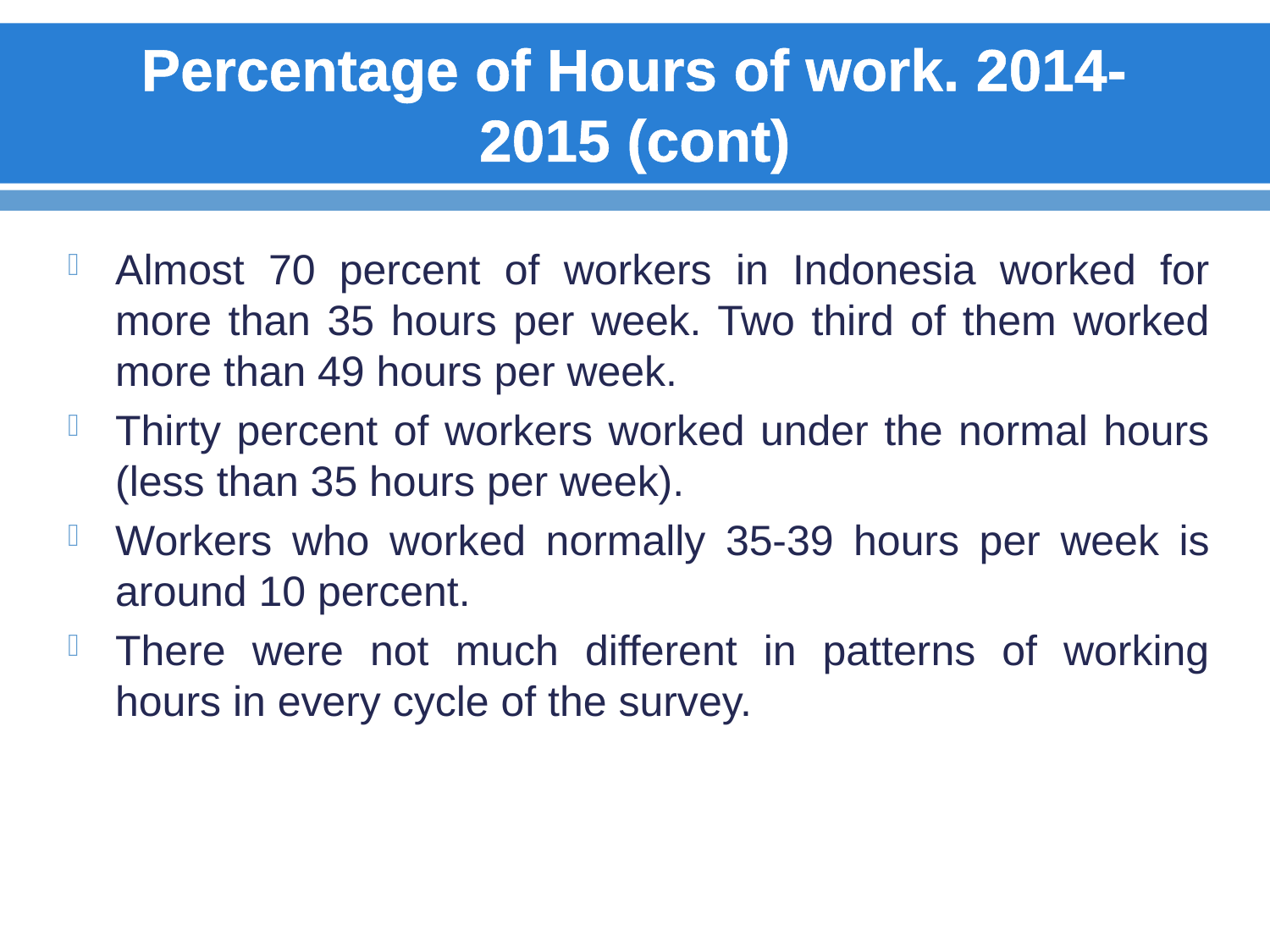

# Percentage of Hours of work. 2014-2015 (cont)
Almost 70 percent of workers in Indonesia worked for more than 35 hours per week. Two third of them worked more than 49 hours per week.
Thirty percent of workers worked under the normal hours (less than 35 hours per week).
Workers who worked normally 35-39 hours per week is around 10 percent.
There were not much different in patterns of working hours in every cycle of the survey.